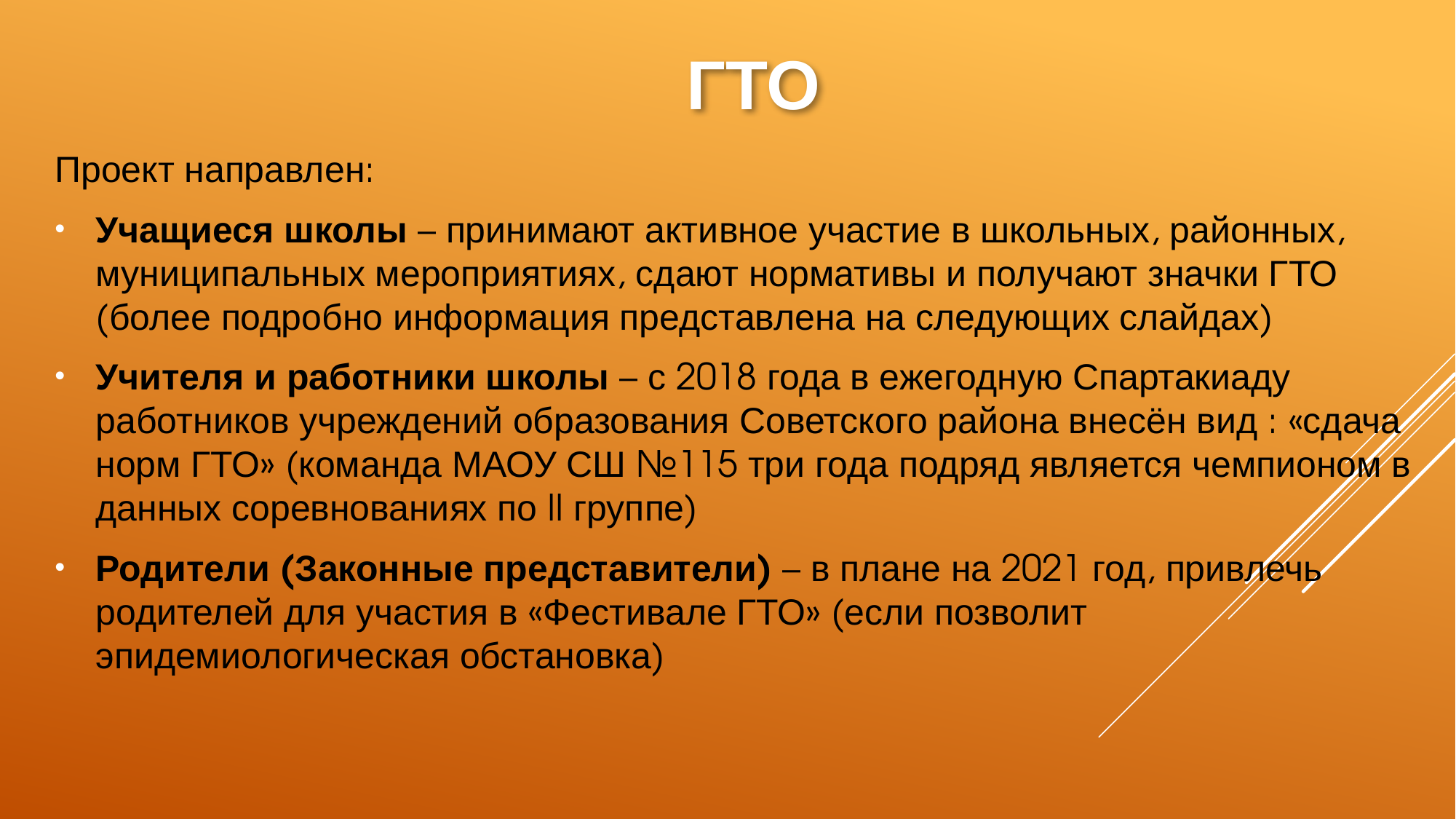

# ГТО
Проект направлен:
Учащиеся школы – принимают активное участие в школьных, районных, муниципальных мероприятиях, сдают нормативы и получают значки ГТО (более подробно информация представлена на следующих слайдах)
Учителя и работники школы – с 2018 года в ежегодную Спартакиаду работников учреждений образования Советского района внесён вид : «сдача норм ГТО» (команда МАОУ СШ №115 три года подряд является чемпионом в данных соревнованиях по II группе)
Родители (Законные представители) – в плане на 2021 год, привлечь родителей для участия в «Фестивале ГТО» (если позволит эпидемиологическая обстановка)